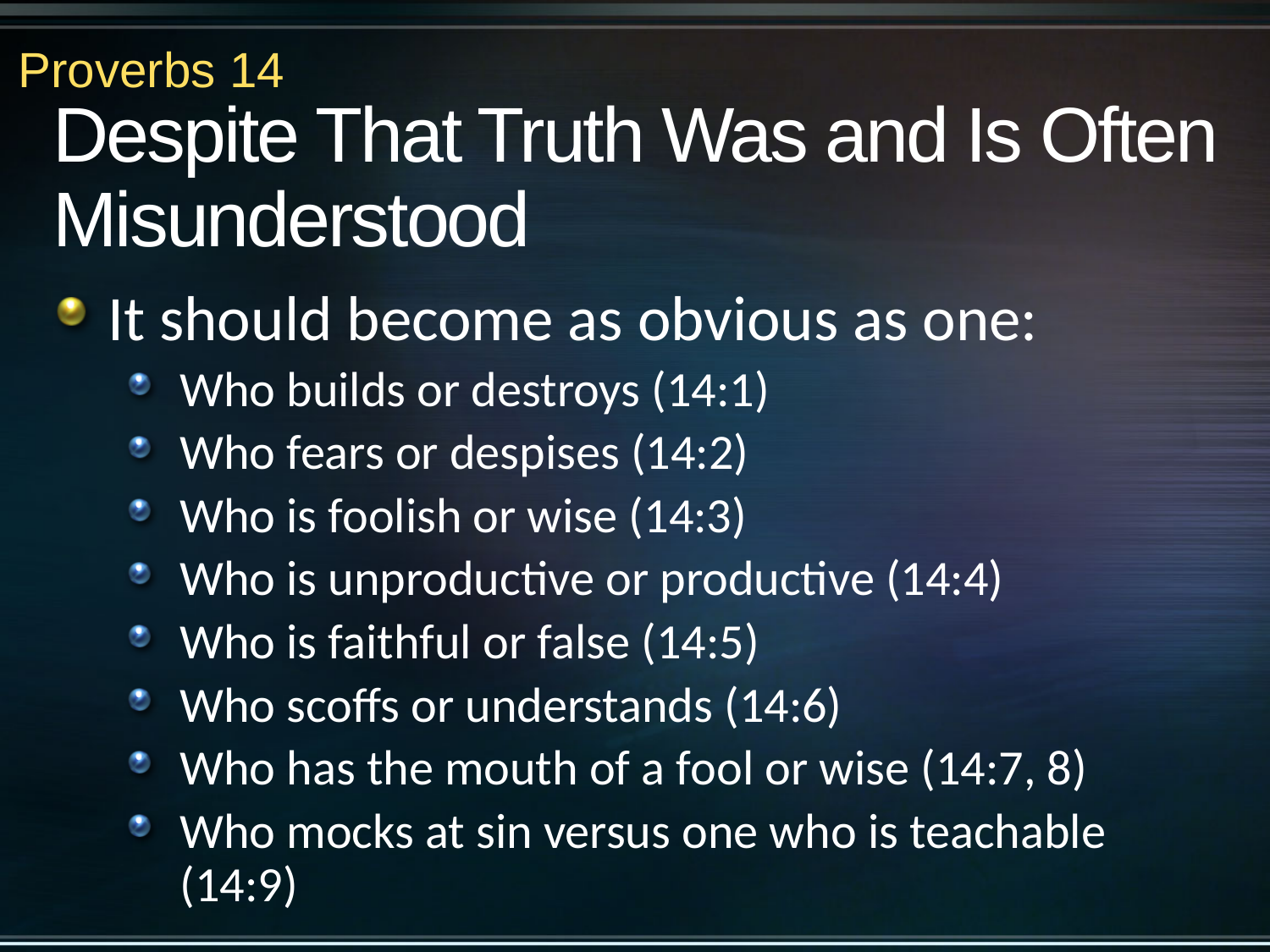

Proverbs 14
# Despite That Truth Was and Is Often Misunderstood
It should become as obvious as one:
Who builds or destroys (14:1)
Who fears or despises (14:2)
Who is foolish or wise (14:3)
Who is unproductive or productive (14:4)
Who is faithful or false (14:5)
Who scoffs or understands (14:6)
Who has the mouth of a fool or wise (14:7, 8)
Who mocks at sin versus one who is teachable (14:9)